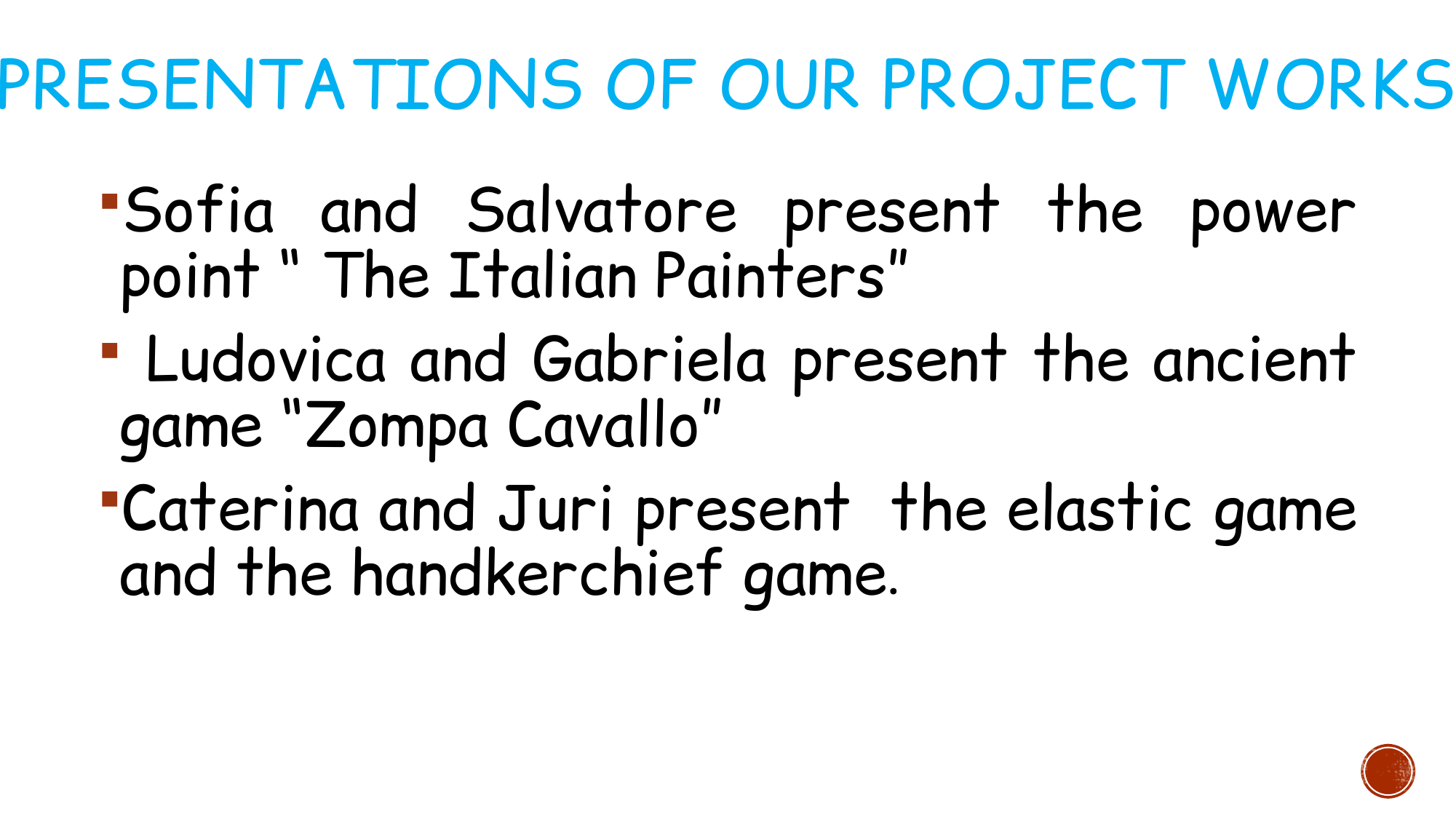

# PresentationS of our project works
Sofia and Salvatore present the power point “ The Italian Painters”
 Ludovica and Gabriela present the ancient game “Zompa Cavallo”
Caterina and Juri present  the elastic game and the handkerchief game.